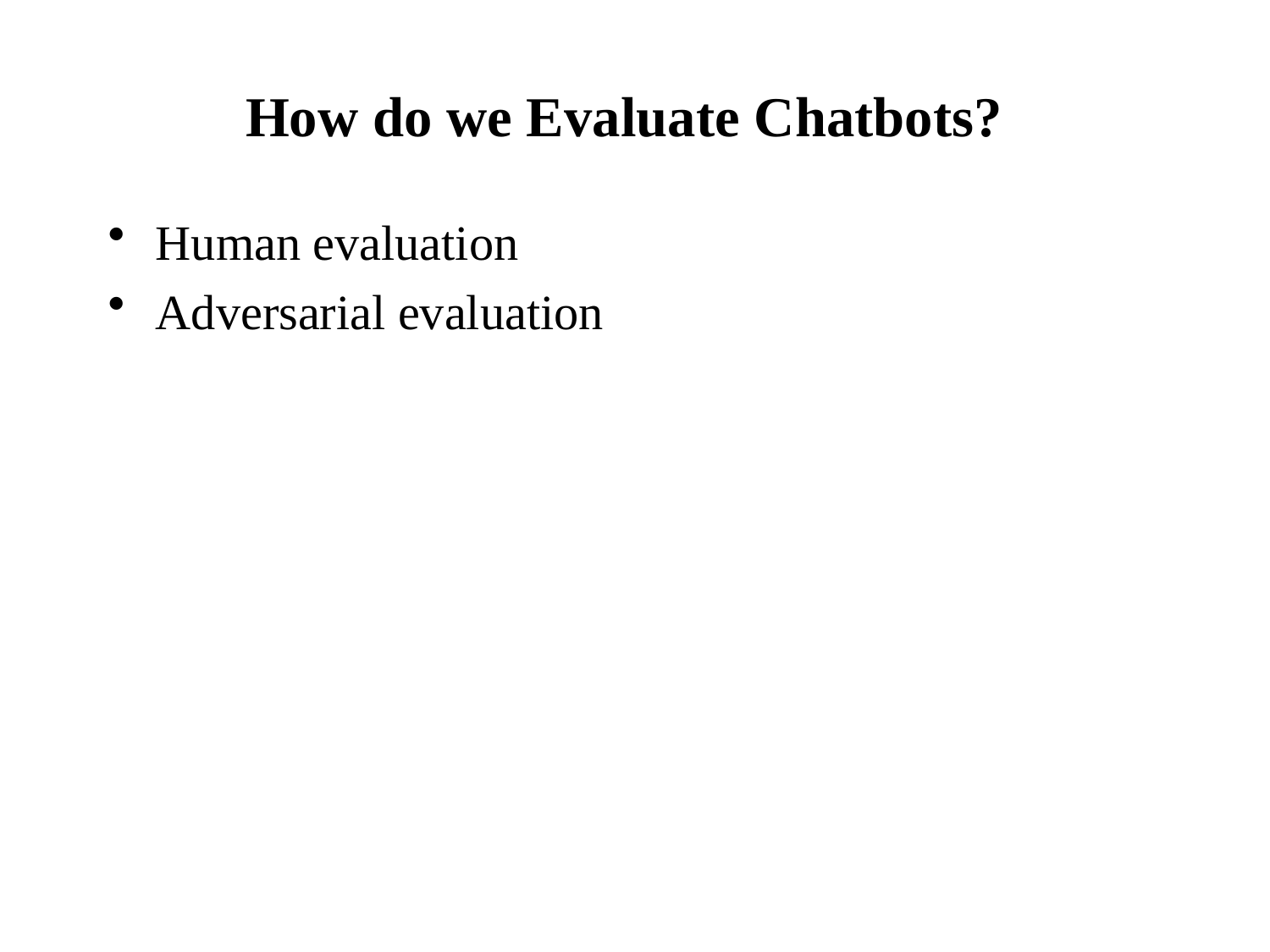

# How do we Evaluate Chatbots?
Human evaluation
Adversarial evaluation